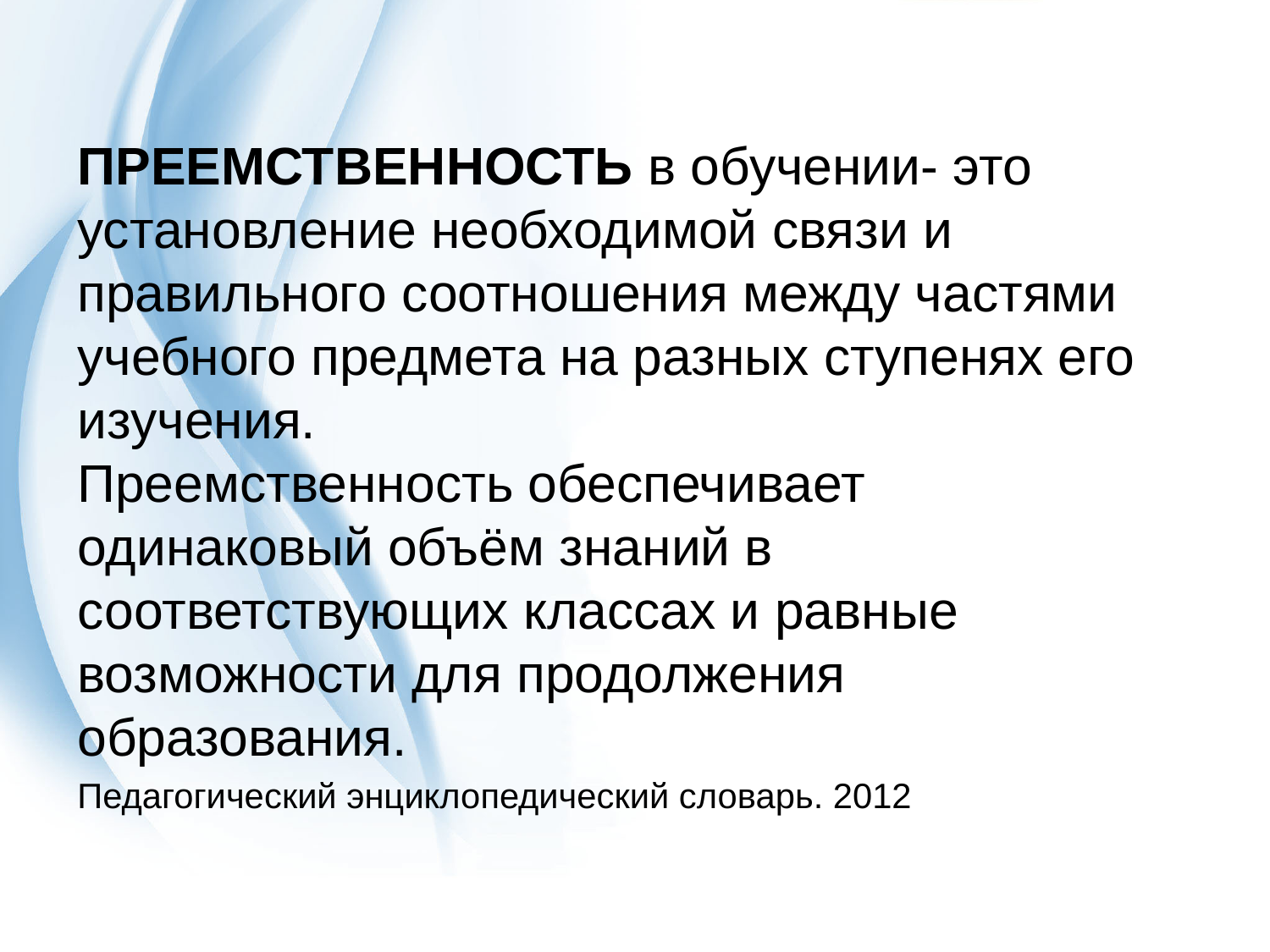

ПРЕЕМСТВЕННОСТЬ в обучении- это установление необходимой связи и правильного соотношения между частями учебного предмета на разных ступенях его изучения.
Преемственность обеспечивает одинаковый объём знаний в соответствующих классах и равные возможности для продолжения образования.
Педагогический энциклопедический словарь. 2012